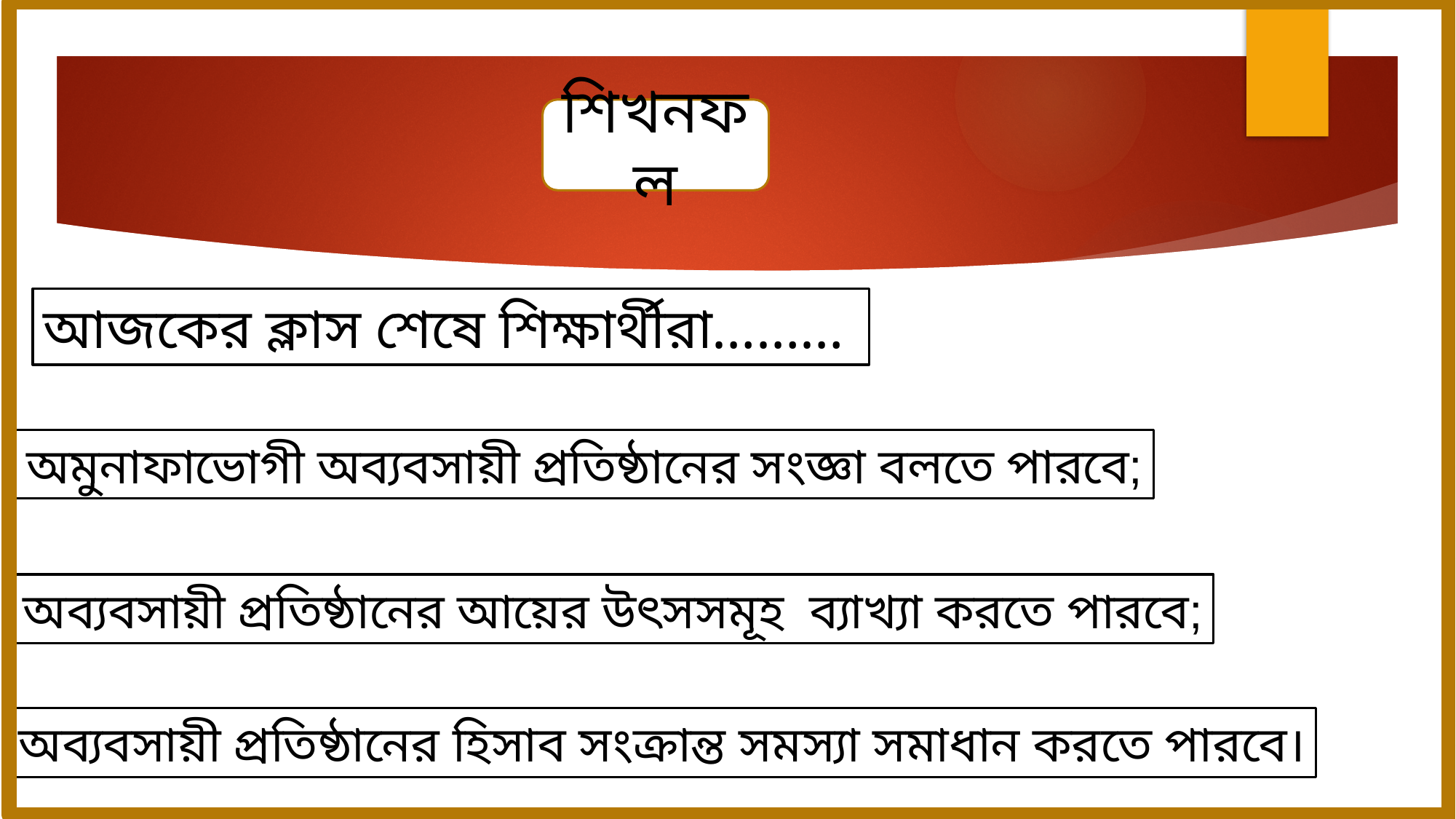

শিখনফল
আজকের ক্লাস শেষে শিক্ষার্থীরা………
অমুনাফাভোগী অব্যবসায়ী প্রতিষ্ঠানের সংজ্ঞা বলতে পারবে;
অব্যবসায়ী প্রতিষ্ঠানের আয়ের উৎসসমূহ  ব্যাখ্যা করতে পারবে;
অব্যবসায়ী প্রতিষ্ঠানের হিসাব সংক্রান্ত সমস্যা সমাধান করতে পারবে।